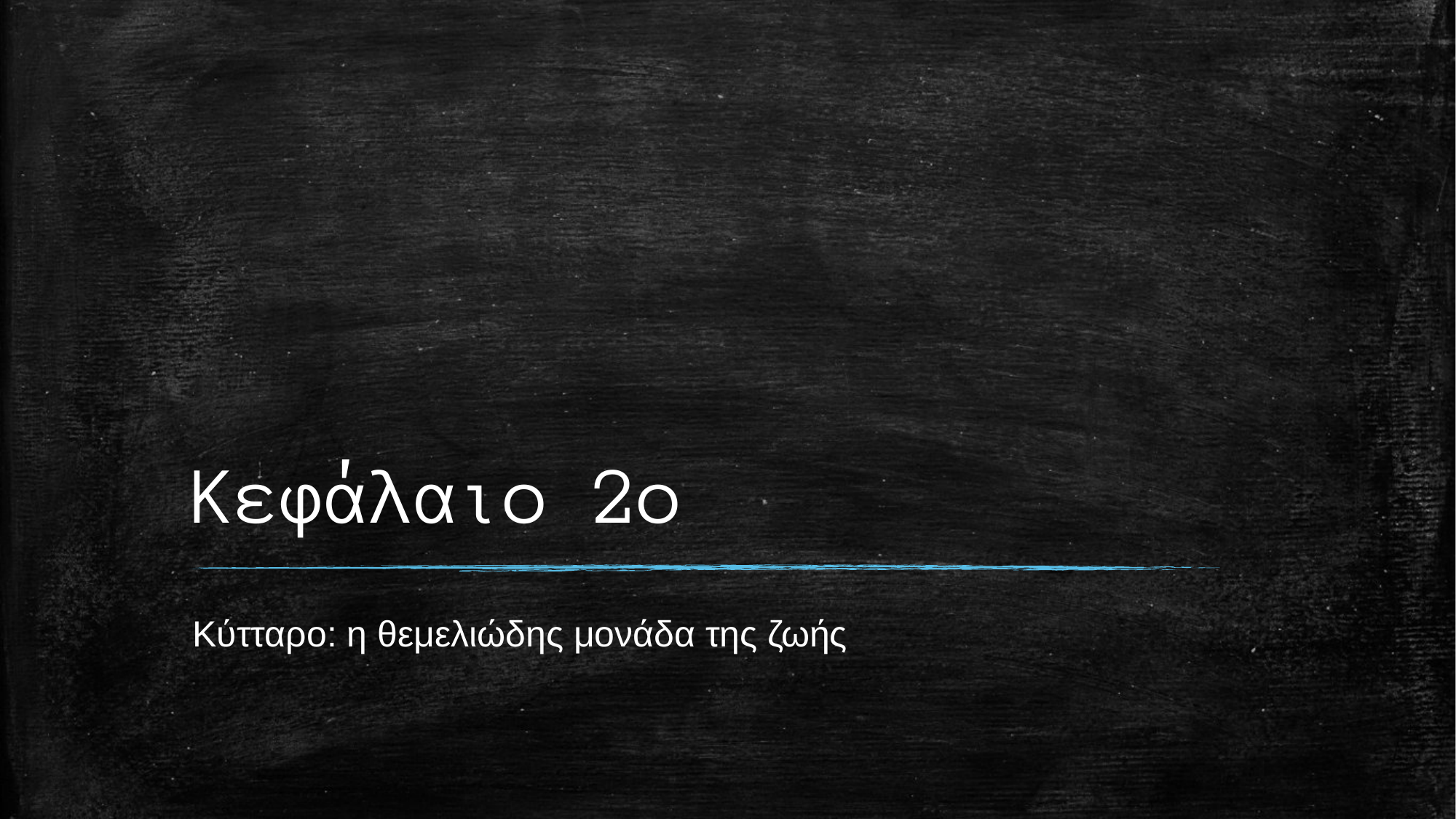

# Κεφάλαιο 2ο
Κύτταρο: η θεμελιώδης μονάδα της ζωής